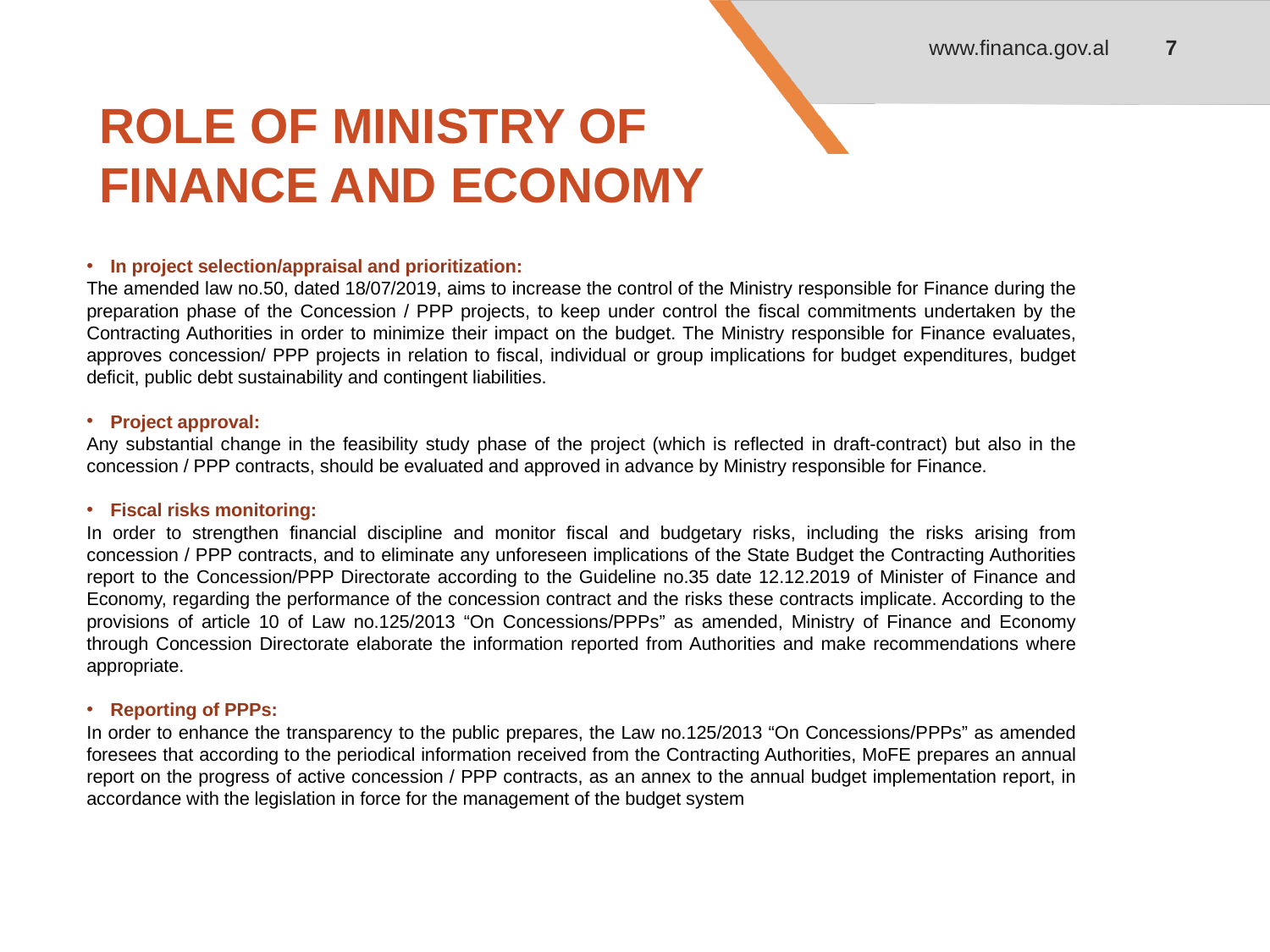

7
www.financa.gov.al
# ROLE OF MINISTRY OF FINANCE AND ECONOMY
In project selection/appraisal and prioritization:
The amended law no.50, dated 18/07/2019, aims to increase the control of the Ministry responsible for Finance during the preparation phase of the Concession / PPP projects, to keep under control the fiscal commitments undertaken by the Contracting Authorities in order to minimize their impact on the budget. The Ministry responsible for Finance evaluates, approves concession/ PPP projects in relation to fiscal, individual or group implications for budget expenditures, budget deficit, public debt sustainability and contingent liabilities.

Project approval:
Any substantial change in the feasibility study phase of the project (which is reflected in draft-contract) but also in the concession / PPP contracts, should be evaluated and approved in advance by Ministry responsible for Finance.

Fiscal risks monitoring:
In order to strengthen financial discipline and monitor fiscal and budgetary risks, including the risks arising from concession / PPP contracts, and to eliminate any unforeseen implications of the State Budget the Contracting Authorities report to the Concession/PPP Directorate according to the Guideline no.35 date 12.12.2019 of Minister of Finance and Economy, regarding the performance of the concession contract and the risks these contracts implicate. According to the provisions of article 10 of Law no.125/2013 “On Concessions/PPPs” as amended, Ministry of Finance and Economy through Concession Directorate elaborate the information reported from Authorities and make recommendations where appropriate.

Reporting of PPPs:
In order to enhance the transparency to the public prepares, the Law no.125/2013 “On Concessions/PPPs” as amended foresees that according to the periodical information received from the Contracting Authorities, MoFE prepares an annual report on the progress of active concession / PPP contracts, as an annex to the annual budget implementation report, in accordance with the legislation in force for the management of the budget system